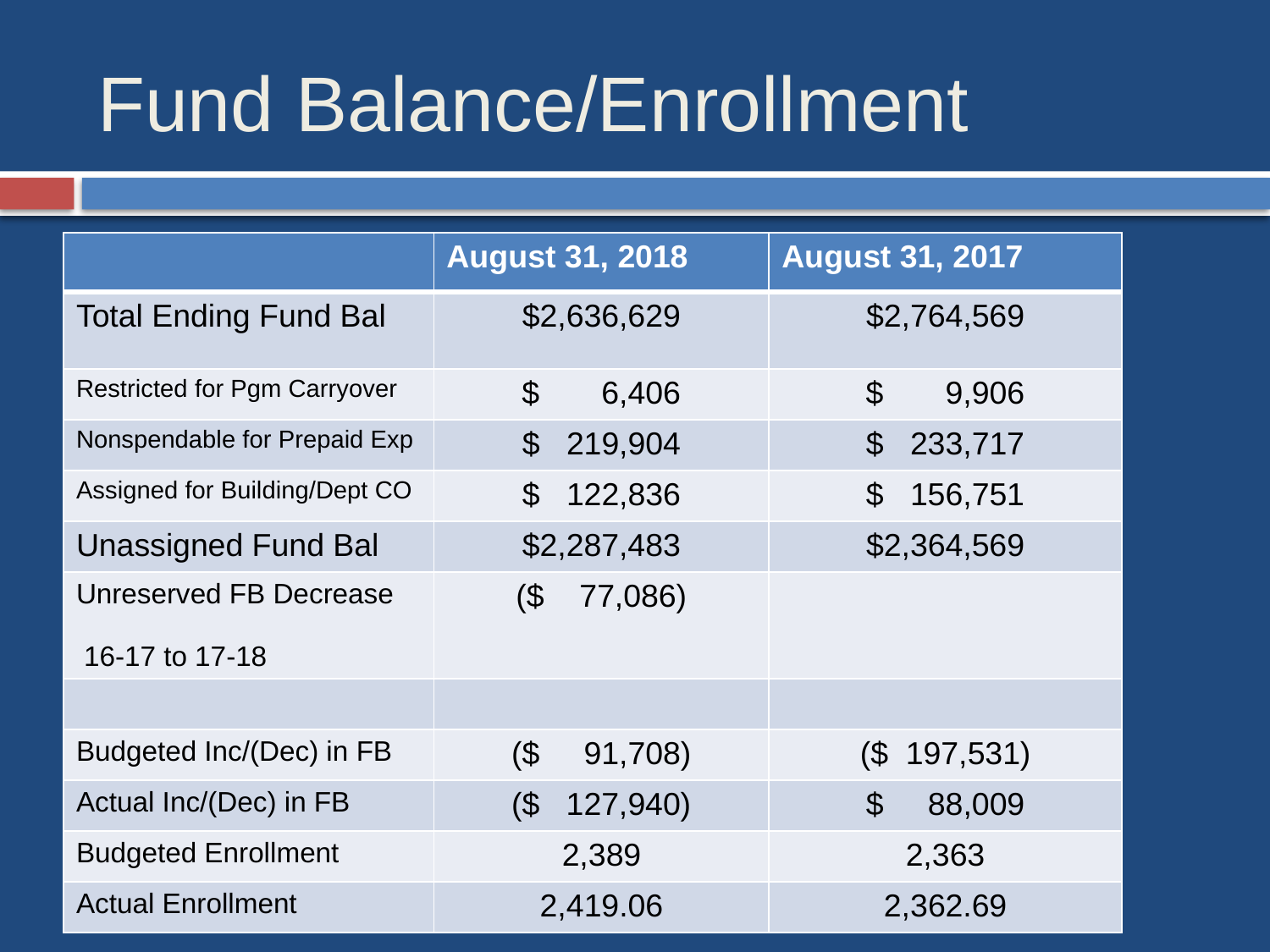

# Fund Balance/Enrollment
|  | August 31, 2018 | August 31, 2017 |
| --- | --- | --- |
| Total Ending Fund Bal | $2,636,629 | $2,764,569 |
| Restricted for Pgm Carryover | $ 6,406 | $ 9,906 |
| Nonspendable for Prepaid Exp | $ 219,904 | $ 233,717 |
| Assigned for Building/Dept CO | $ 122,836 | $ 156,751 |
| Unassigned Fund Bal | $2,287,483 | $2,364,569 |
| Unreserved FB Decrease 16-17 to 17-18 | ($ 77,086) |  |
|  |  |  |
| Budgeted Inc/(Dec) in FB | ($ 91,708) | ($ 197,531) |
| Actual Inc/(Dec) in FB | ($ 127,940) | $ 88,009 |
| Budgeted Enrollment | 2,389 | 2,363 |
| Actual Enrollment | 2,419.06 | 2,362.69 |